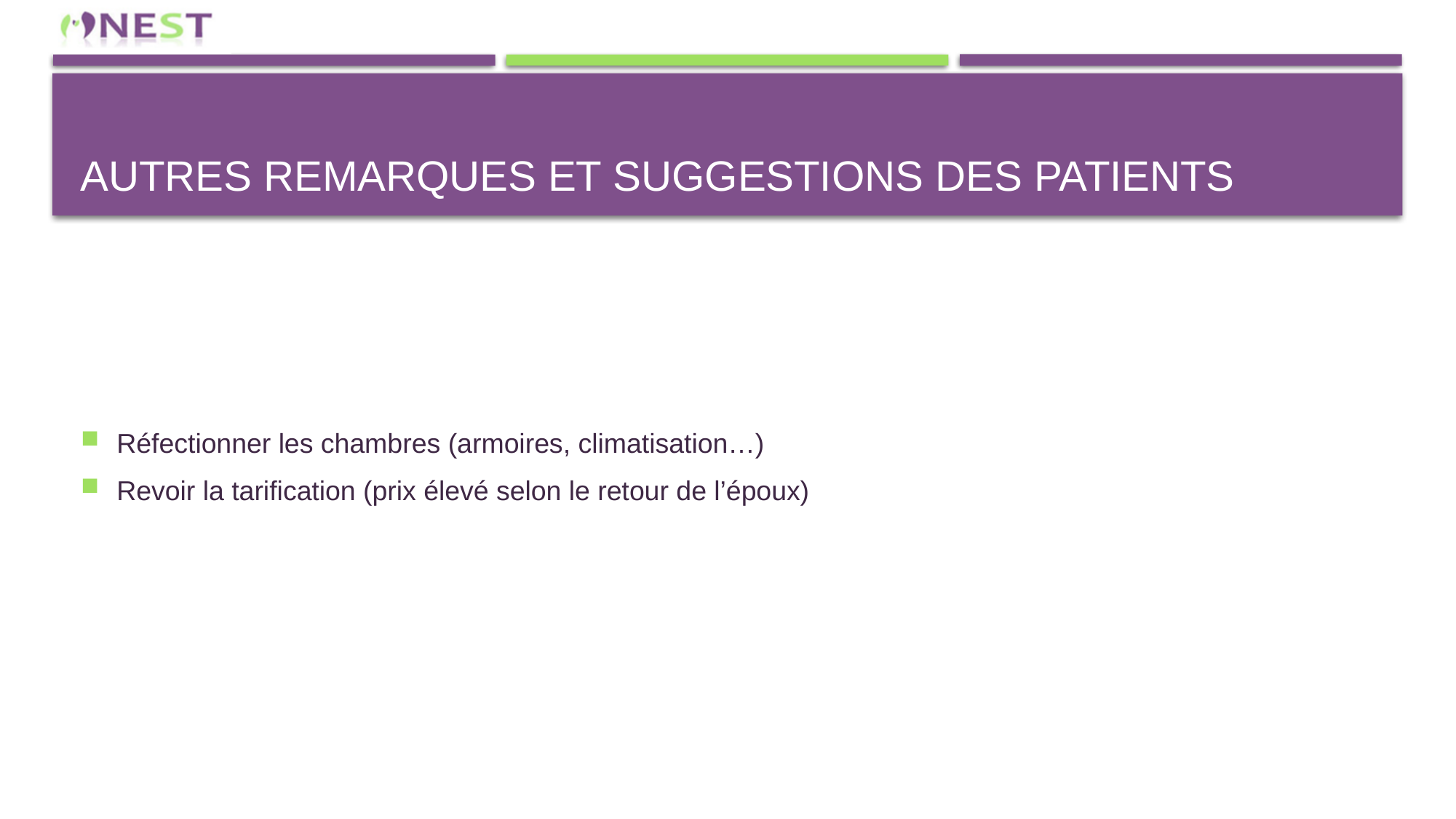

# Autres remarques et Suggestions des patients
Réfectionner les chambres (armoires, climatisation…)
Revoir la tarification (prix élevé selon le retour de l’époux)